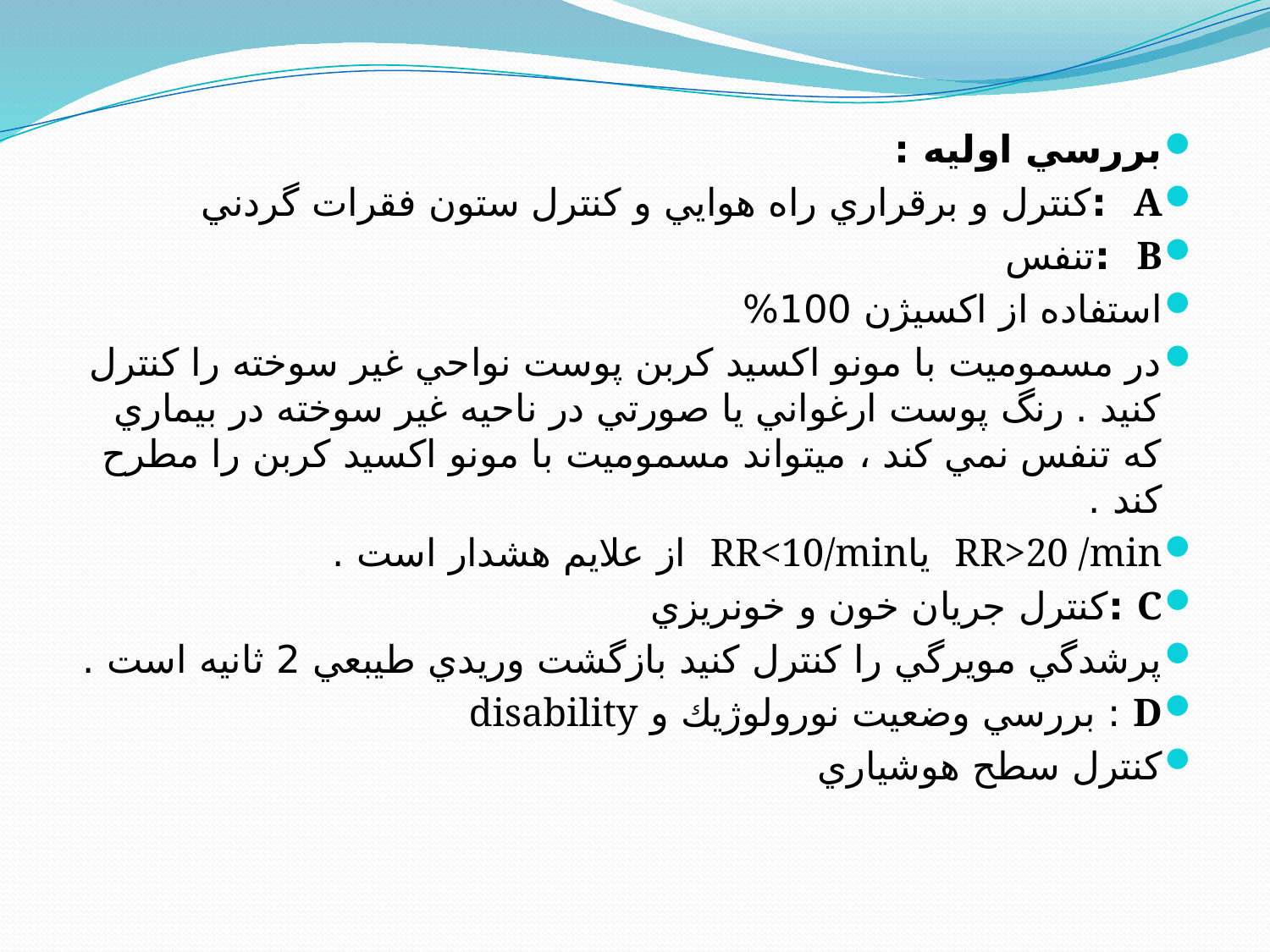

بررسي اوليه :
A  :كنترل و برقراري راه هوايي و كنترل ستون فقرات گردني
B  :تنفس
استفاده از اكسيژن 100%
در مسموميت با مونو اكسيد كربن پوست نواحي غير سوخته را كنترل كنيد . رنگ پوست ارغواني يا صورتي در ناحيه غير سوخته در بيماري كه تنفس نمي كند ، ميتواند مسموميت با مونو اكسيد كربن را مطرح كند .
RR>20 /min  ياRR<10/min  از علايم هشدار است .
C :كنترل جريان خون و خونريزي
پرشدگي مويرگي را كنترل كنيد بازگشت وريدي طيبعي 2 ثانيه است .
D : بررسي وضعيت نورولوژيك و disability
كنترل سطح هوشياري